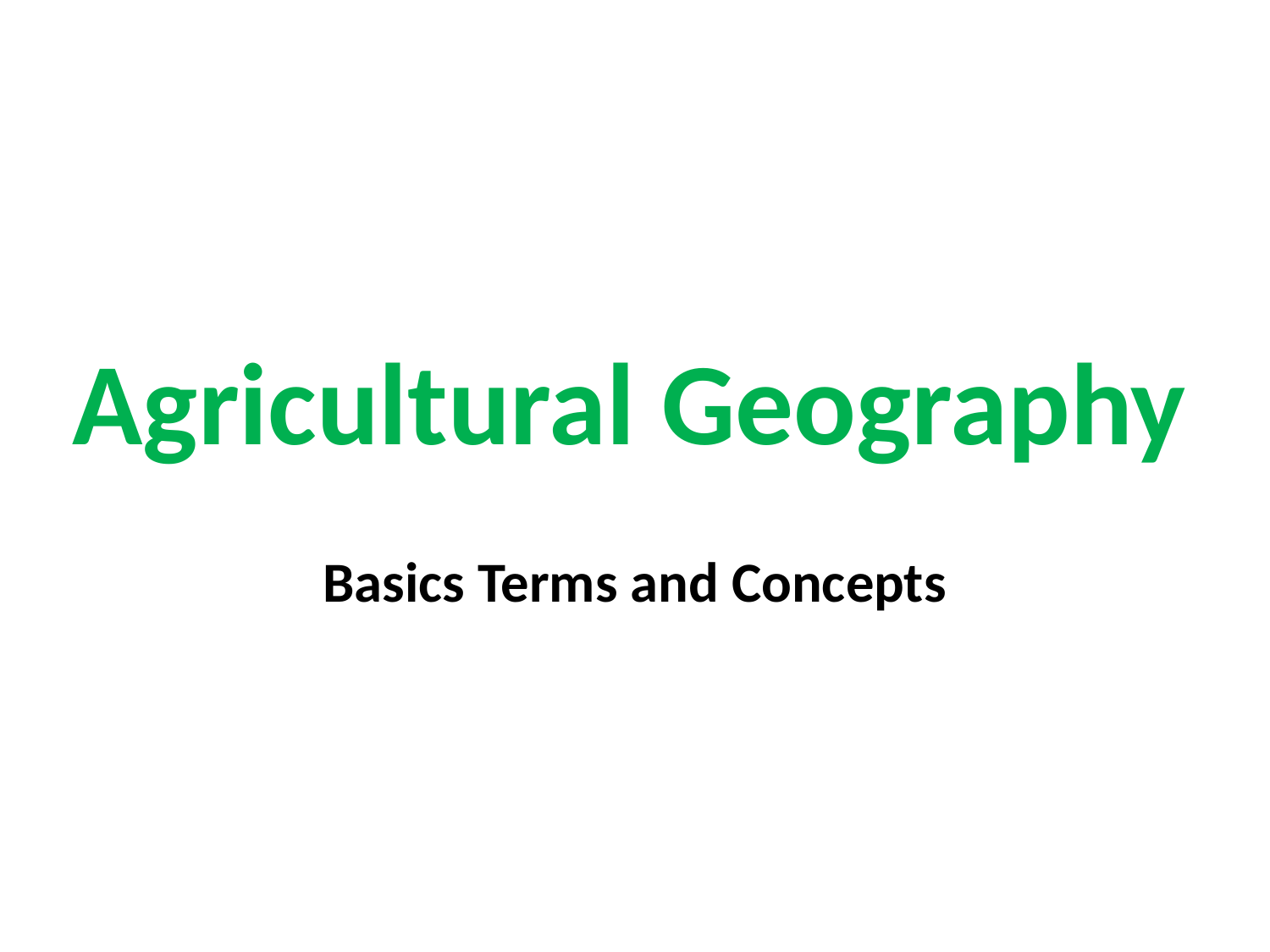

# Agricultural Geography
Basics Terms and Concepts